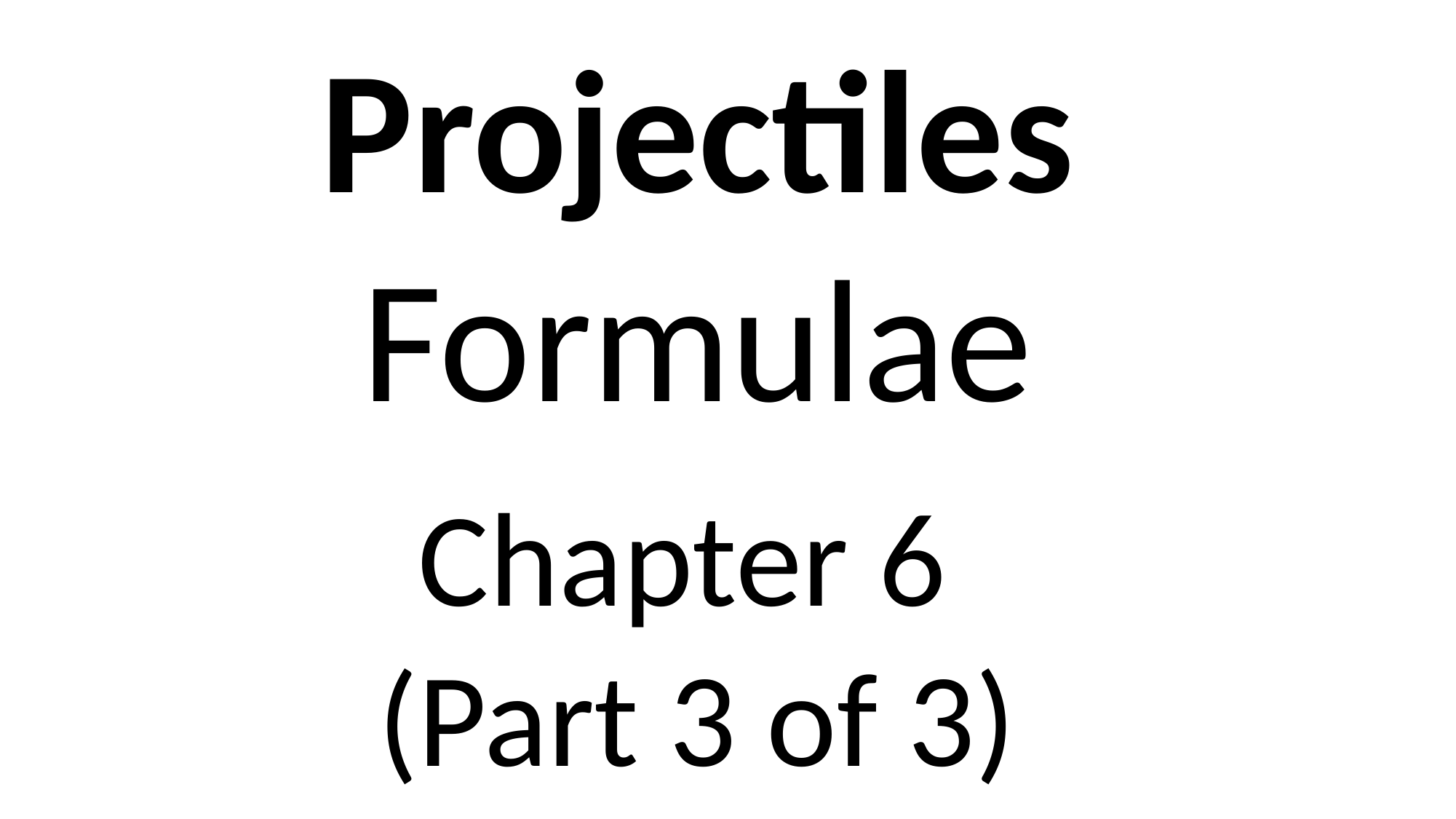

Projectiles
Formulae

Chapter 6
(Part 3 of 3)